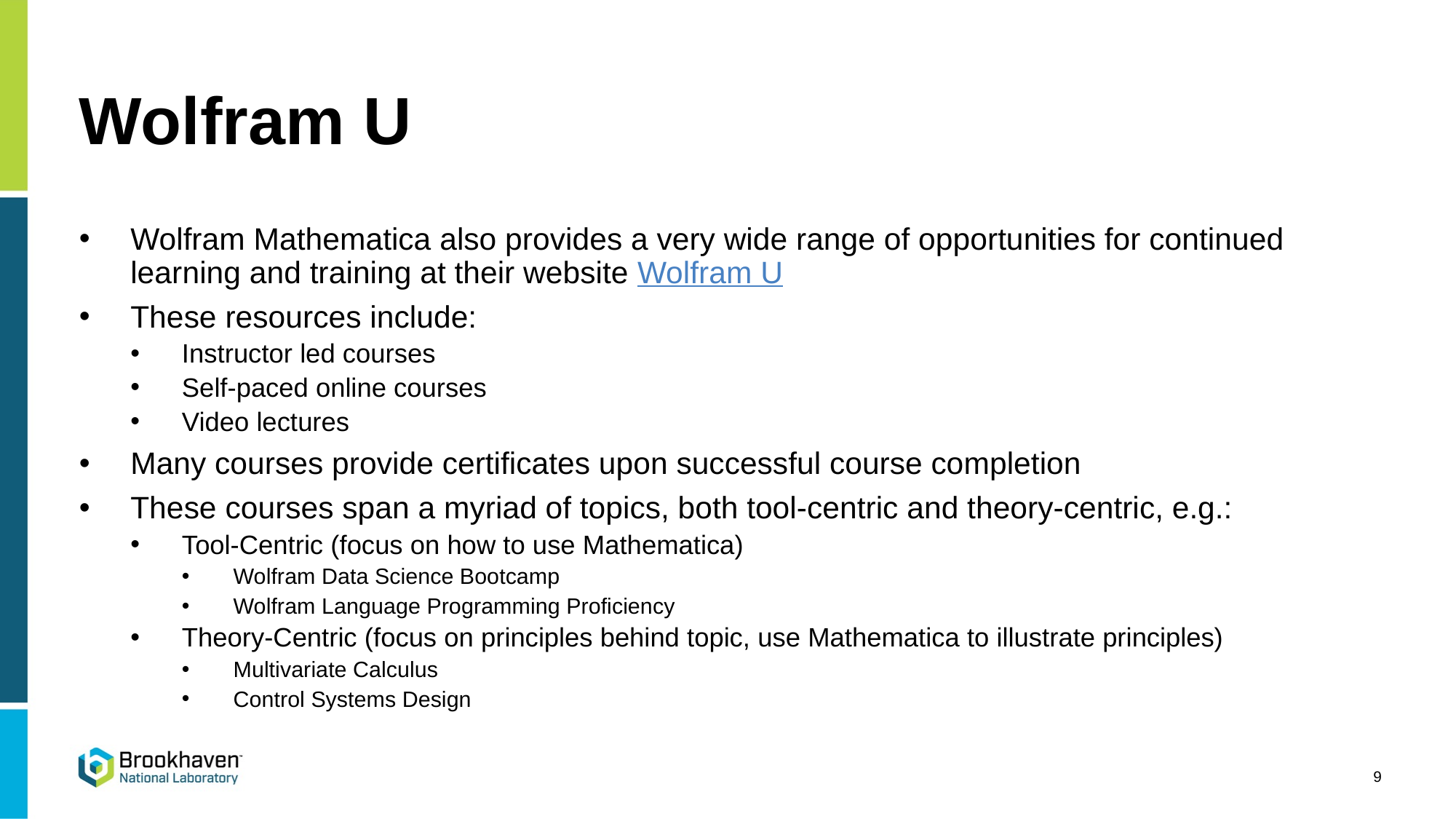

# Wolfram U
Wolfram Mathematica also provides a very wide range of opportunities for continued learning and training at their website Wolfram U
These resources include:
Instructor led courses
Self-paced online courses
Video lectures
Many courses provide certificates upon successful course completion
These courses span a myriad of topics, both tool-centric and theory-centric, e.g.:
Tool-Centric (focus on how to use Mathematica)
Wolfram Data Science Bootcamp
Wolfram Language Programming Proficiency
Theory-Centric (focus on principles behind topic, use Mathematica to illustrate principles)
Multivariate Calculus
Control Systems Design
9